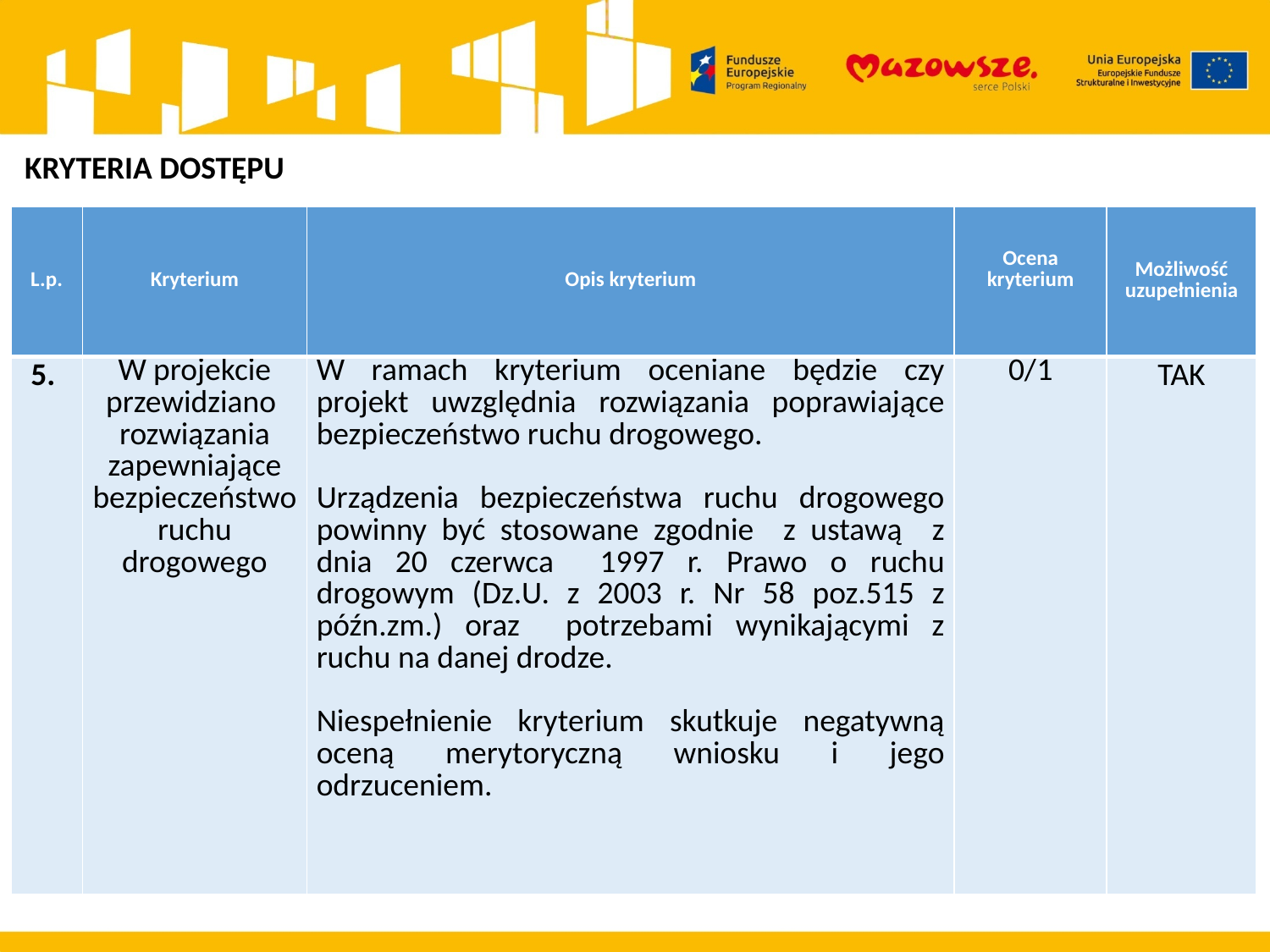

KRYTERIA DOSTĘPU
| L.p. | Kryterium | Opis kryterium | Ocena kryterium | Możliwość uzupełnienia |
| --- | --- | --- | --- | --- |
| 5. | W projekcie przewidziano rozwiązania zapewniające bezpieczeństwo ruchu drogowego | W ramach kryterium oceniane będzie czy projekt uwzględnia rozwiązania poprawiające bezpieczeństwo ruchu drogowego.   Urządzenia bezpieczeństwa ruchu drogowego powinny być stosowane zgodnie z ustawą z dnia 20 czerwca 1997 r. Prawo o ruchu drogowym (Dz.U. z 2003 r. Nr 58 poz.515 z późn.zm.) oraz potrzebami wynikającymi z ruchu na danej drodze.   Niespełnienie kryterium skutkuje negatywną oceną merytoryczną wniosku i jego odrzuceniem. | 0/1 | TAK |